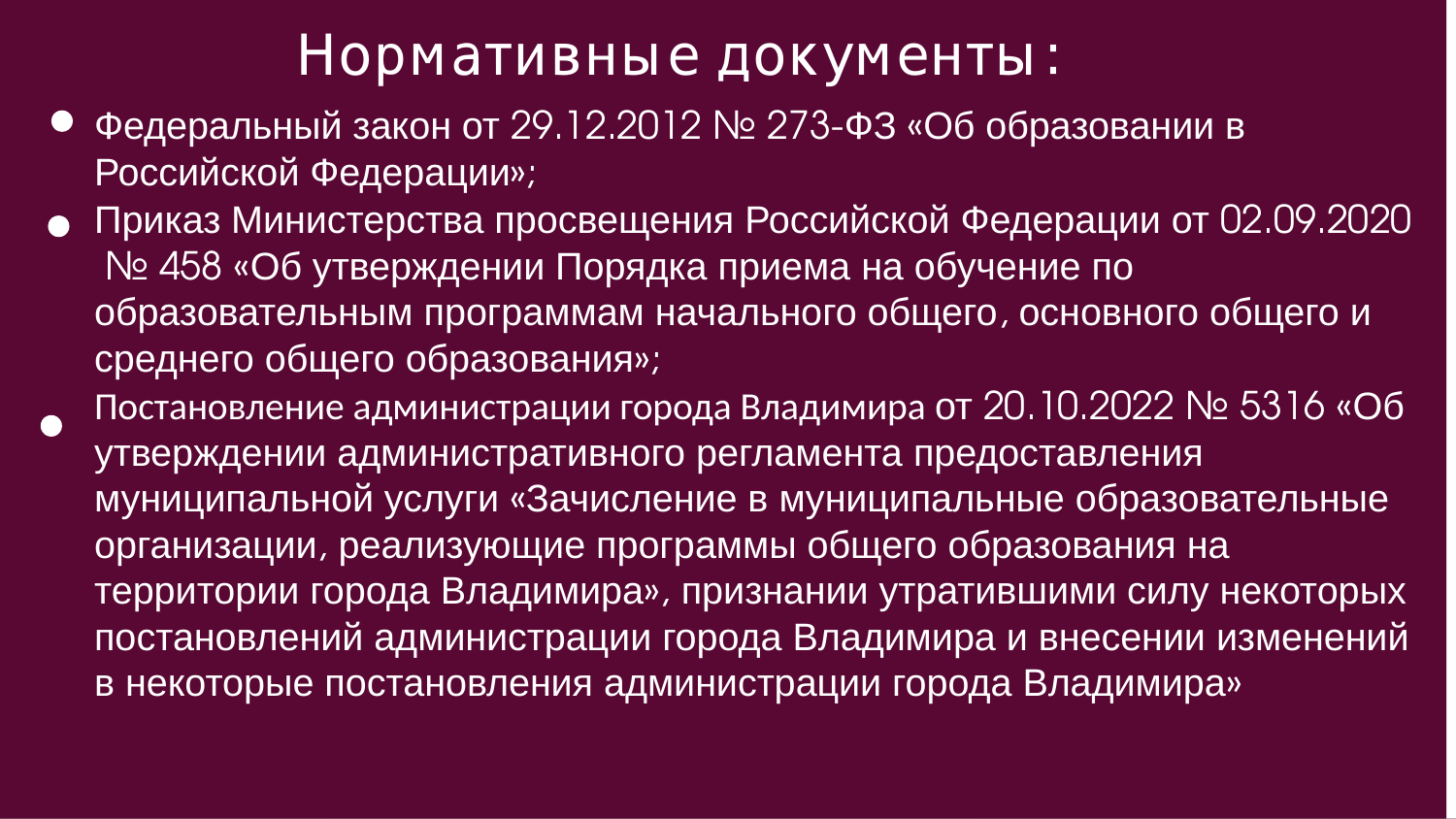

Нормативные документы:

Федеральный закон от 29.12.2012 № 273-ФЗ «Об образовании в Российской Федерации»;
Приказ Министерства просвещения Российской Федерации от 02.09.2020  № 458 «Об утверждении Порядка приема на обучение по образовательным программам начального общего, основного общего и среднего общего образования»;
Постановление администрации города Владимира от 20.10.2022 № 5316 «Об утверждении административного регламента предоставления муниципальной услуги «Зачисление в муниципальные образовательные организации, реализующие программы общего образования на территории города Владимира», признании утратившими силу некоторых постановлений администрации города Владимира и внесении изменений в некоторые постановления администрации города Владимира»

20